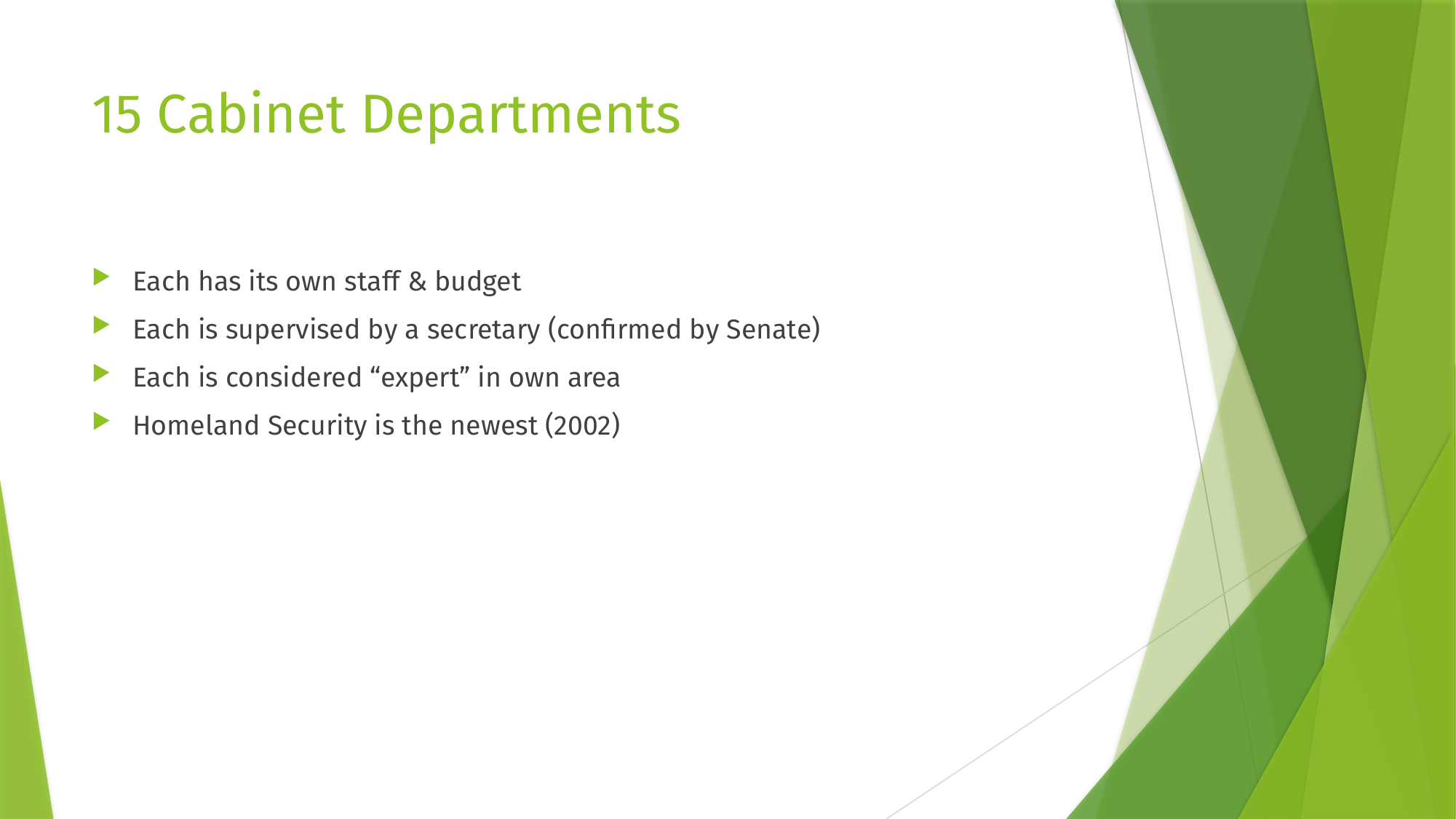

# 15 Cabinet Departments
Each has its own staff & budget
Each is supervised by a secretary (confirmed by Senate)
Each is considered “expert” in own area
Homeland Security is the newest (2002)